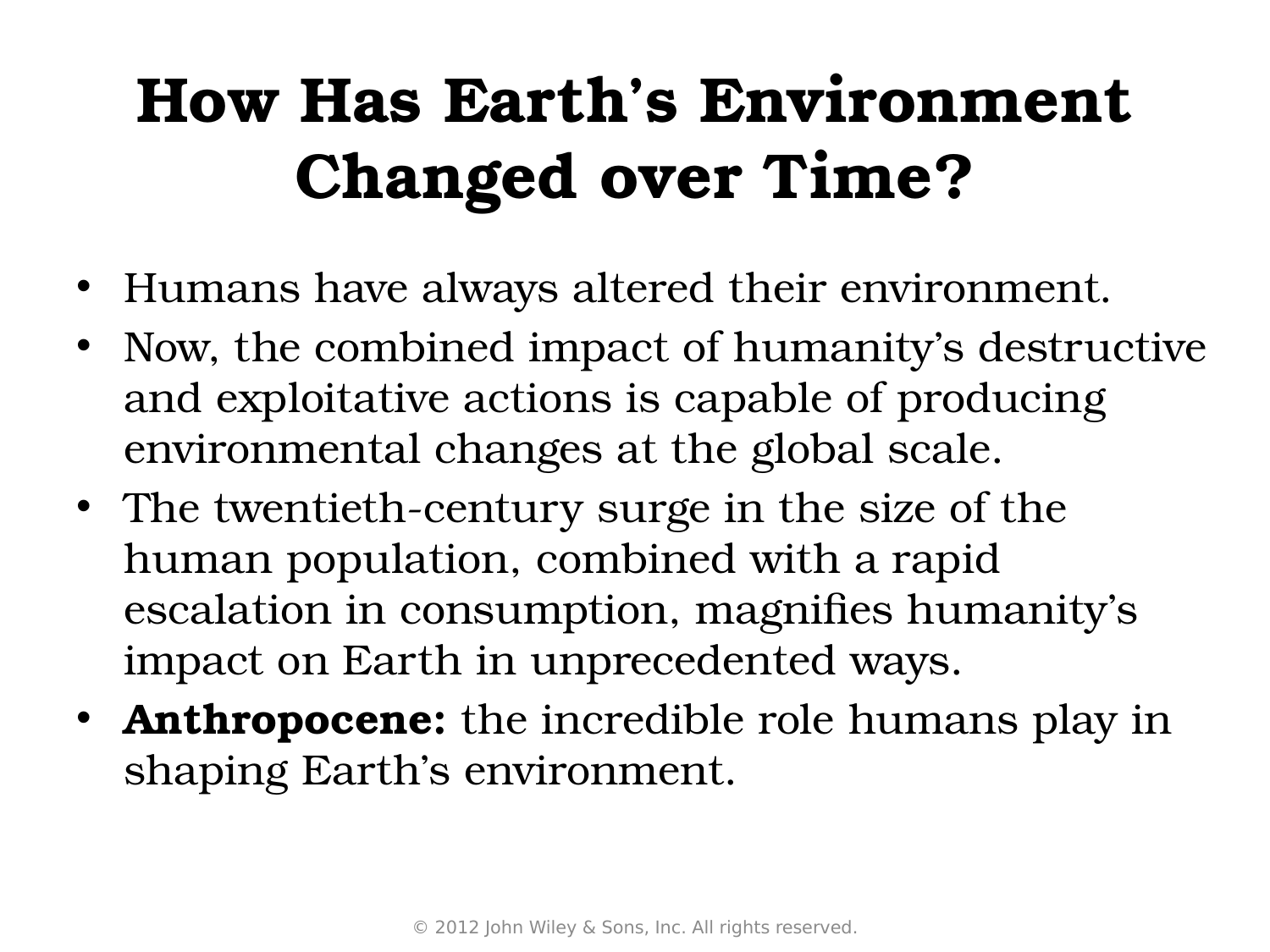

How Has Earth’s Environment Changed over Time?

Humans have always altered their environment.
Now, the combined impact of humanity’s destructive and exploitative actions is capable of producing environmental changes at the global scale.
The twentieth-century surge in the size of the human population, combined with a rapid escalation in consumption, magnifies humanity’s impact on Earth in unprecedented ways.
Anthropocene: the incredible role humans play in shaping Earth’s environment.

© 2012 John Wiley & Sons, Inc. All rights reserved.